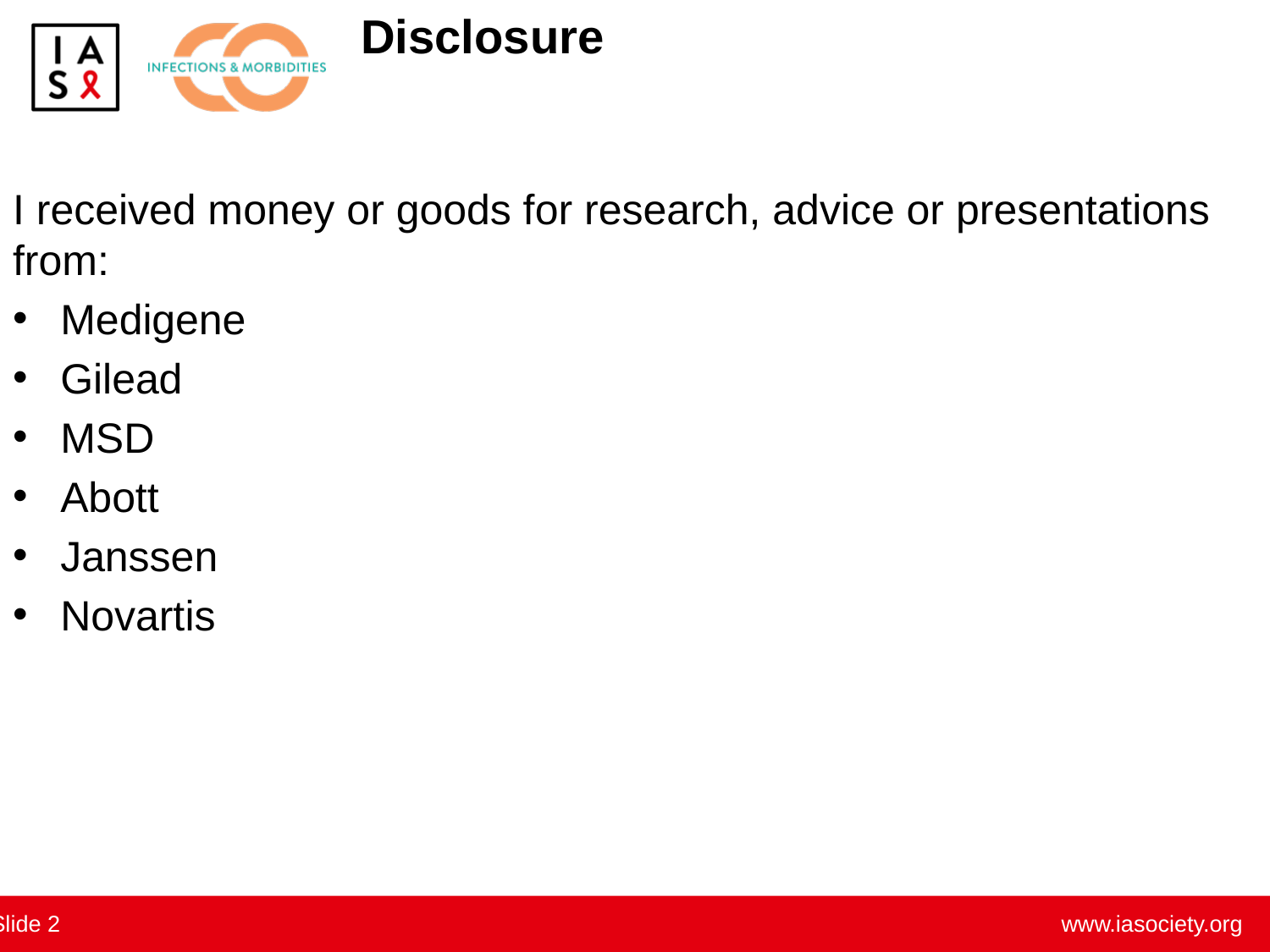

# Disclosure
I received money or goods for research, advice or presentations from:
Medigene
Gilead
MSD
Abott
Janssen
Novartis